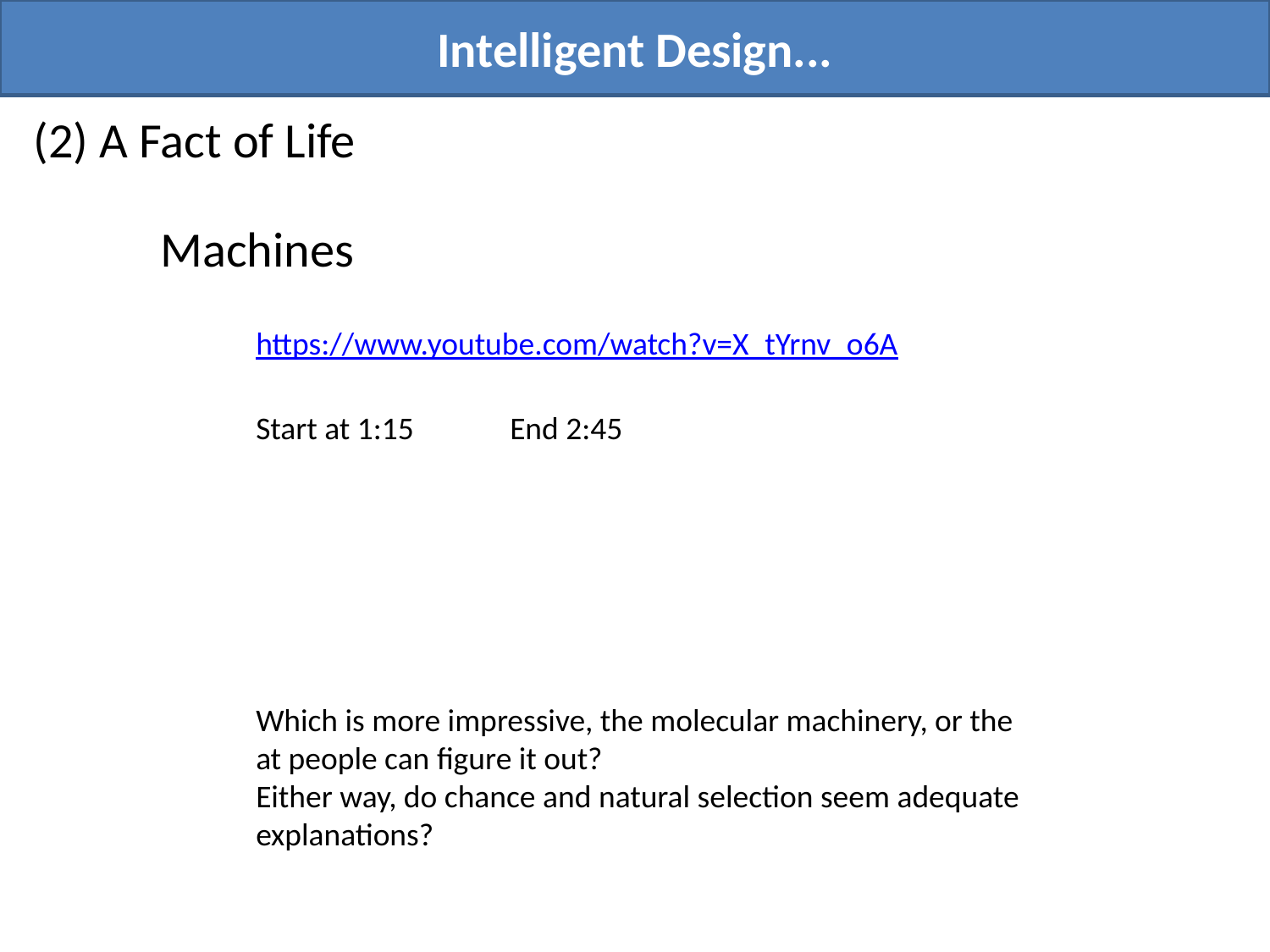

Intelligent Design...
(2) A Fact of Life
Machines
https://www.youtube.com/watch?v=X_tYrnv_o6A
Start at 1:15	End 2:45
Which is more impressive, the molecular machinery, or the at people can figure it out?
Either way, do chance and natural selection seem adequate explanations?